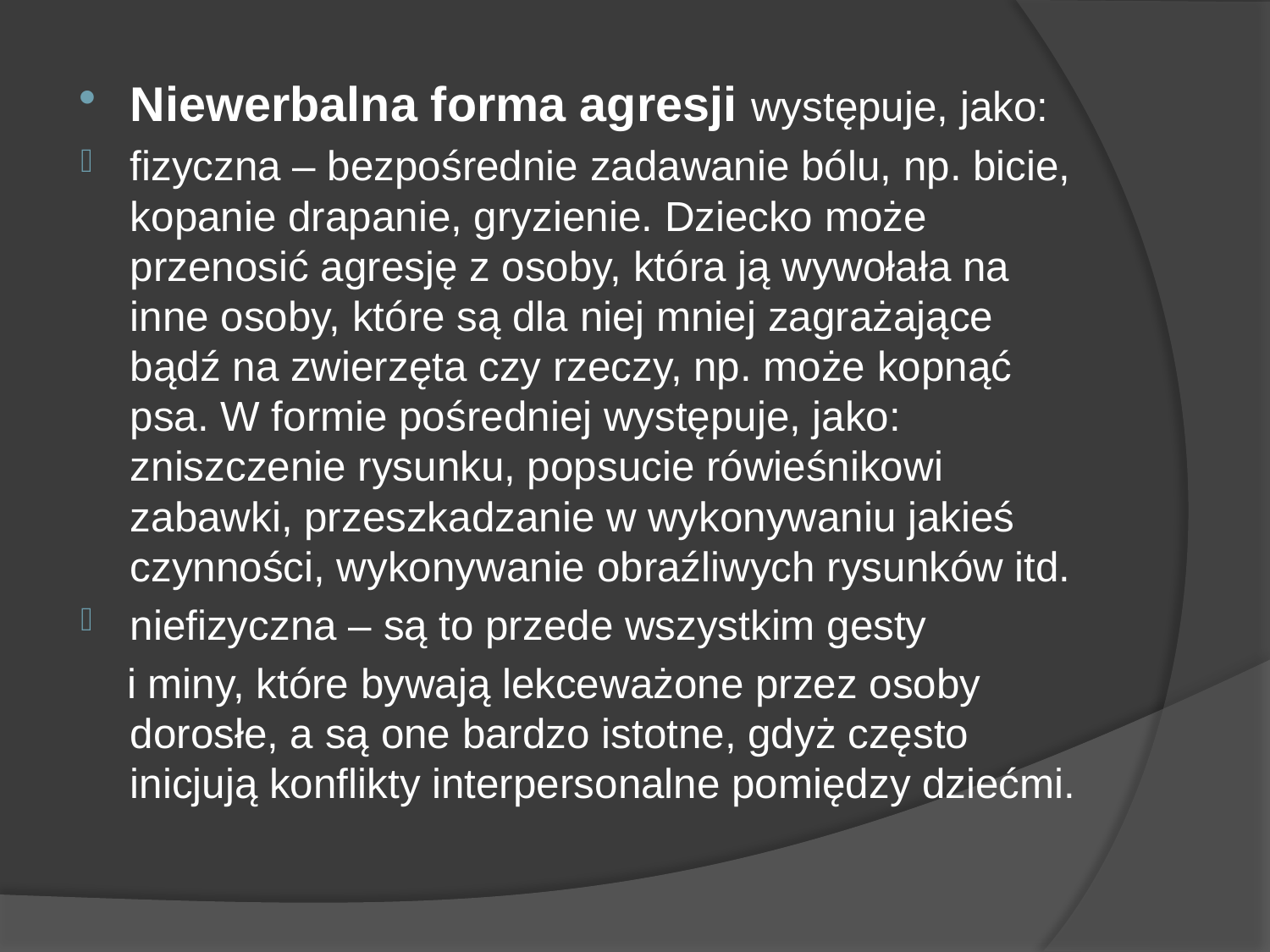

Niewerbalna forma agresji występuje, jako:
fizyczna – bezpośrednie zadawanie bólu, np. bicie, kopanie drapanie, gryzienie. Dziecko może przenosić agresję z osoby, która ją wywołała na inne osoby, które są dla niej mniej zagrażające bądź na zwierzęta czy rzeczy, np. może kopnąć psa. W formie pośredniej występuje, jako: zniszczenie rysunku, popsucie rówieśnikowi zabawki, przeszkadzanie w wykonywaniu jakieś czynności, wykonywanie obraźliwych rysunków itd.
niefizyczna – są to przede wszystkim gesty
    i miny, które bywają lekceważone przez osoby dorosłe, a są one bardzo istotne, gdyż często inicjują konflikty interpersonalne pomiędzy dziećmi.